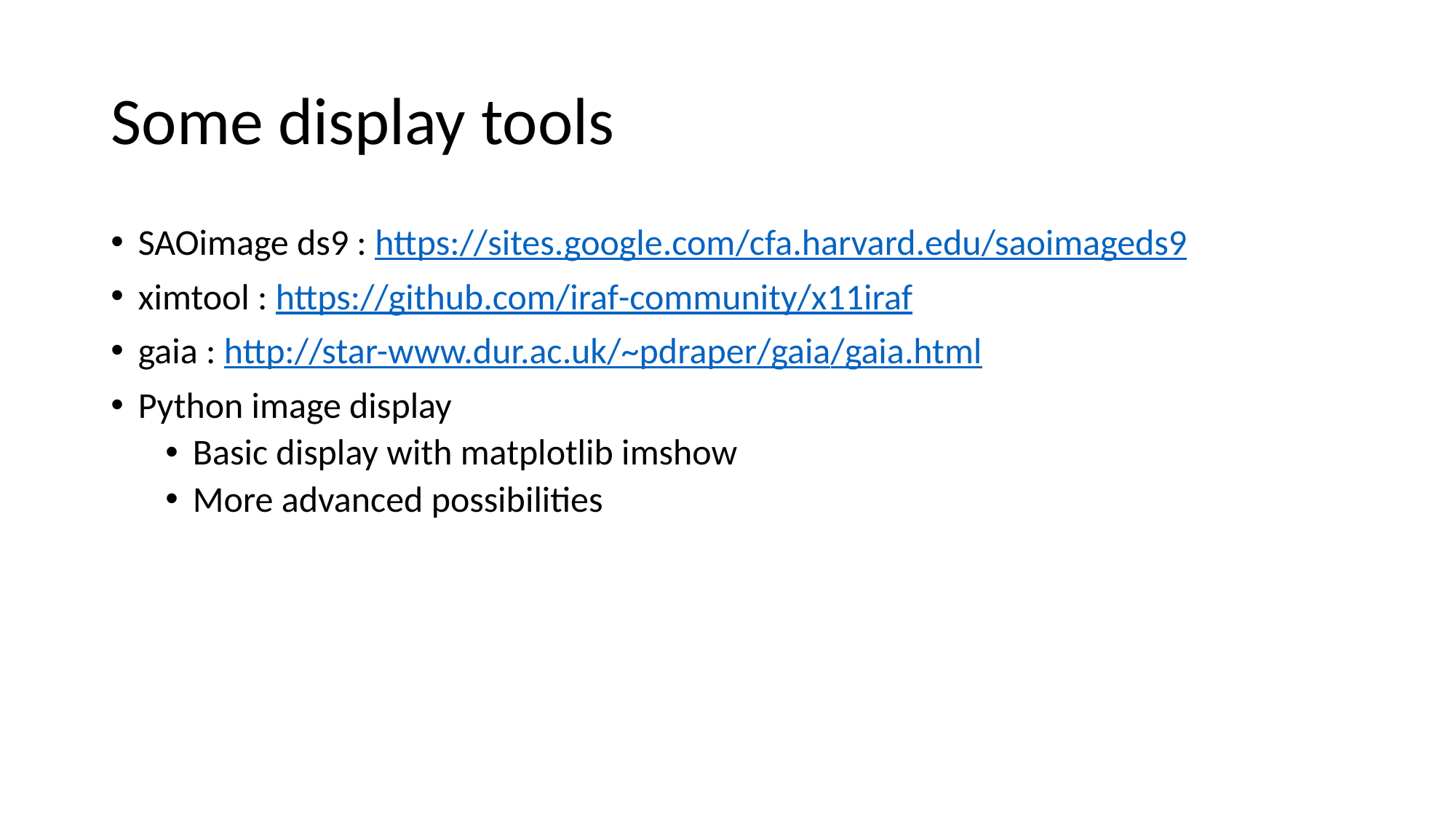

# Some display tools
SAOimage ds9 : https://sites.google.com/cfa.harvard.edu/saoimageds9
ximtool : https://github.com/iraf-community/x11iraf
gaia : http://star-www.dur.ac.uk/~pdraper/gaia/gaia.html
Python image display
Basic display with matplotlib imshow
More advanced possibilities